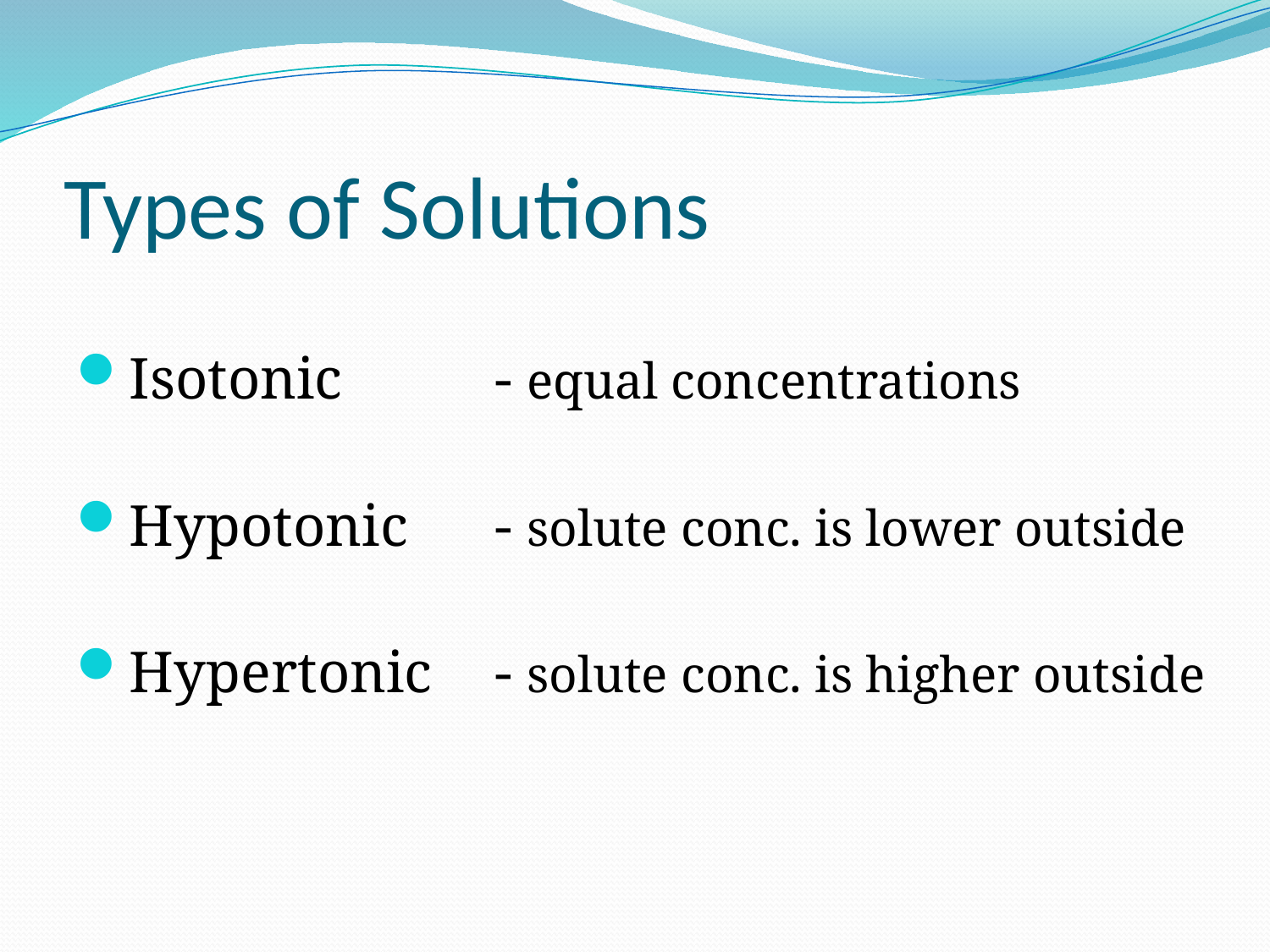

# Types of Solutions
Isotonic 		- equal concentrations
Hypotonic	- solute conc. is lower outside
Hypertonic	- solute conc. is higher outside